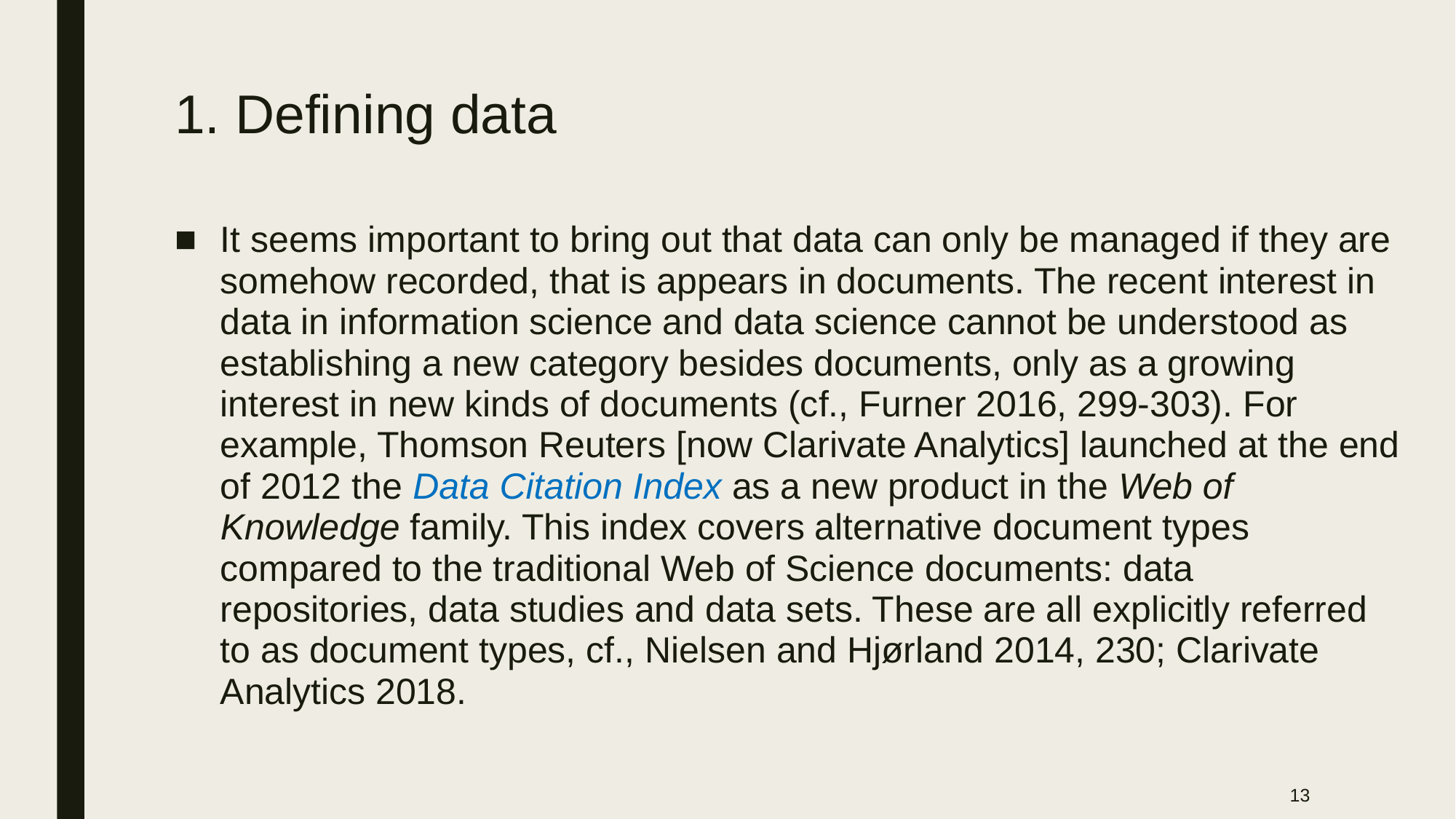

# 1. Defining data

It seems important to bring out that data can only be managed if they are somehow recorded, that is appears in documents. The recent interest in data in information science and data science cannot be understood as establishing a new category besides documents, only as a growing interest in new kinds of documents (cf., Furner 2016, 299-303). For example, Thomson Reuters [now Clarivate Analytics] launched at the end of 2012 the Data Citation Index as a new product in the Web of Knowledge family. This index covers alternative document types compared to the traditional Web of Science documents: data repositories, data studies and data sets. These are all explicitly referred to as document types, cf., Nielsen and Hjørland 2014, 230; Clarivate Analytics 2018.

13